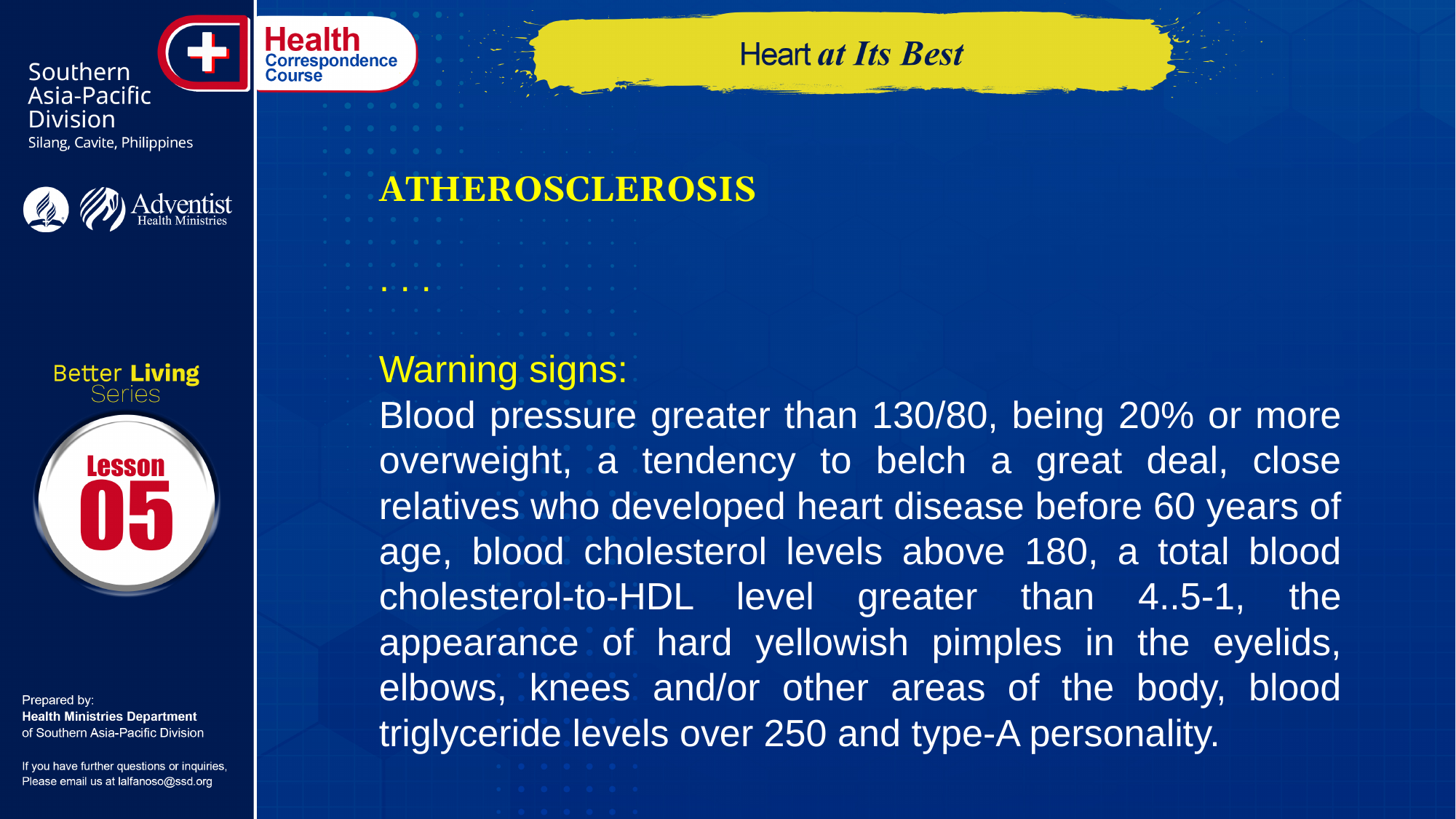

ATHEROSCLEROSIS

. . .

Warning signs:
Blood pressure greater than 130/80, being 20% or more overweight, a tendency to belch a great deal, close relatives who developed heart disease before 60 years of age, blood cholesterol levels above 180, a total blood cholesterol-to-HDL level greater than 4..5-1, the appearance of hard yellowish pimples in the eyelids, elbows, knees and/or other areas of the body, blood triglyceride levels over 250 and type-A personality.